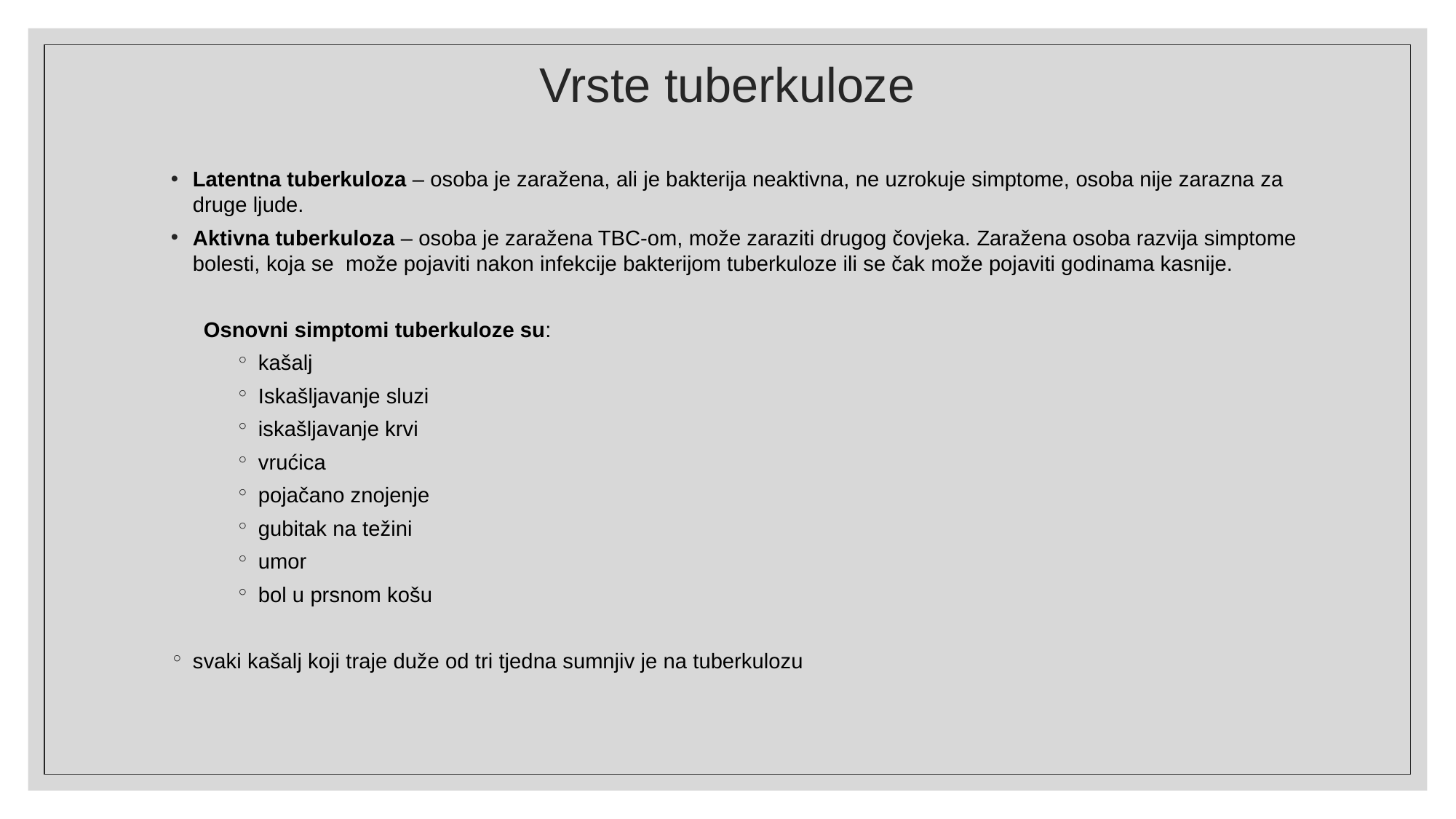

# Vrste tuberkuloze
Latentna tuberkuloza – osoba je zaražena, ali je bakterija neaktivna, ne uzrokuje simptome, osoba nije zarazna za druge ljude.
Aktivna tuberkuloza – osoba je zaražena TBC-om, može zaraziti drugog čovjeka. Zaražena osoba razvija simptome bolesti, koja se  može pojaviti nakon infekcije bakterijom tuberkuloze ili se čak može pojaviti godinama kasnije.

Osnovni simptomi tuberkuloze su:
kašalj
Iskašljavanje sluzi
iskašljavanje krvi
vrućica
pojačano znojenje
gubitak na težini
umor
bol u prsnom košu

svaki kašalj koji traje duže od tri tjedna sumnjiv je na tuberkulozu